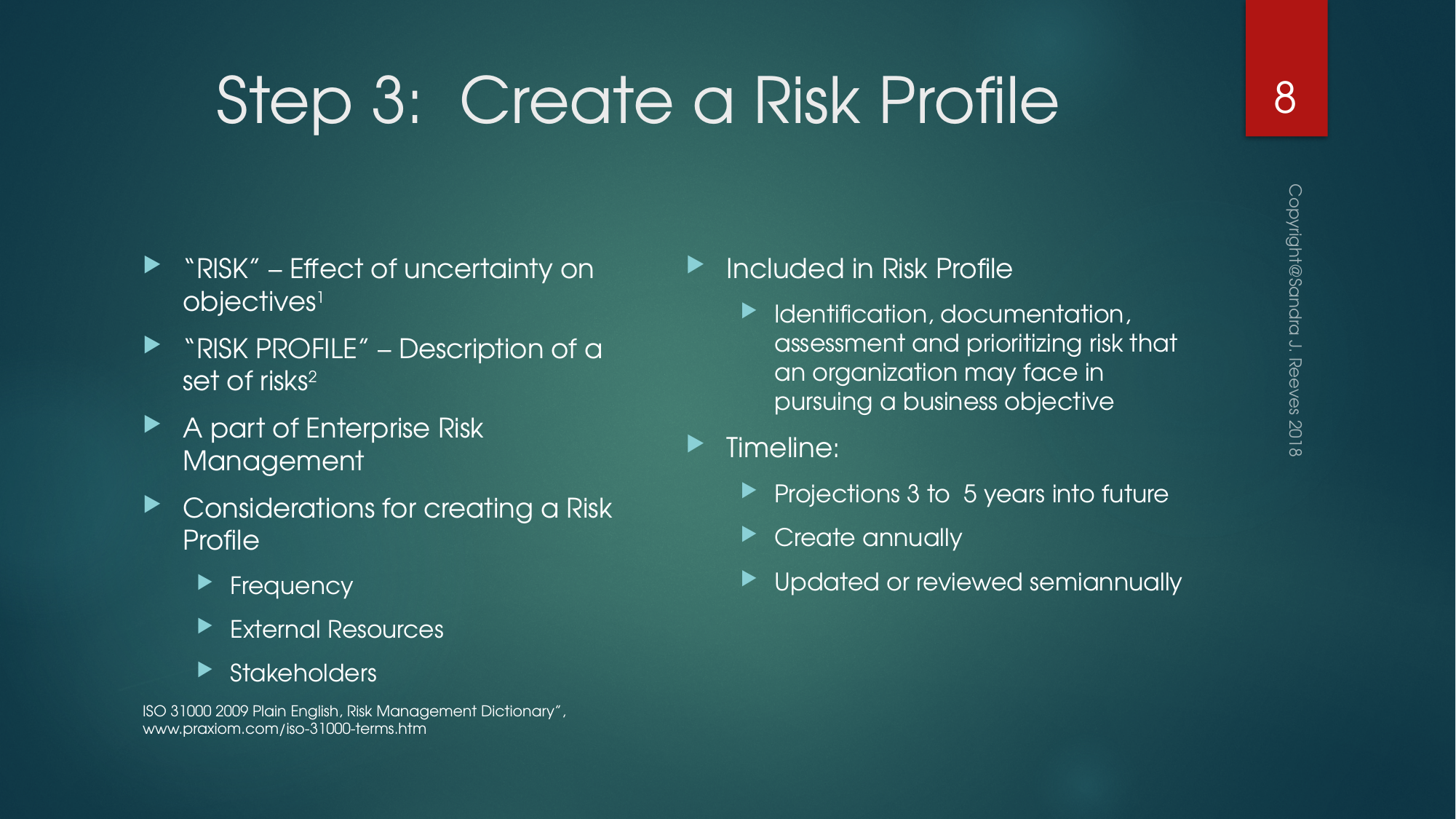

8
# Step 3:  Create a Risk Profile
Included in Risk Profile
Identification, documentation, assessment and prioritizing risk that an organization may face in pursuing a business objective
Timeline:
Projections 3 to  5 years into future
Create annually
Updated or reviewed semiannually

“RISK” – Effect of uncertainty on objectives1
“RISK PROFILE” – Description of a set of risks2
A part of Enterprise Risk Management
Considerations for creating a Risk Profile
Frequency
External Resources
Stakeholders
ISO 31000 2009 Plain English, Risk Management Dictionary”, www.praxiom.com/iso-31000-terms.htm

Copyright@Sandra J. Reeves 2018